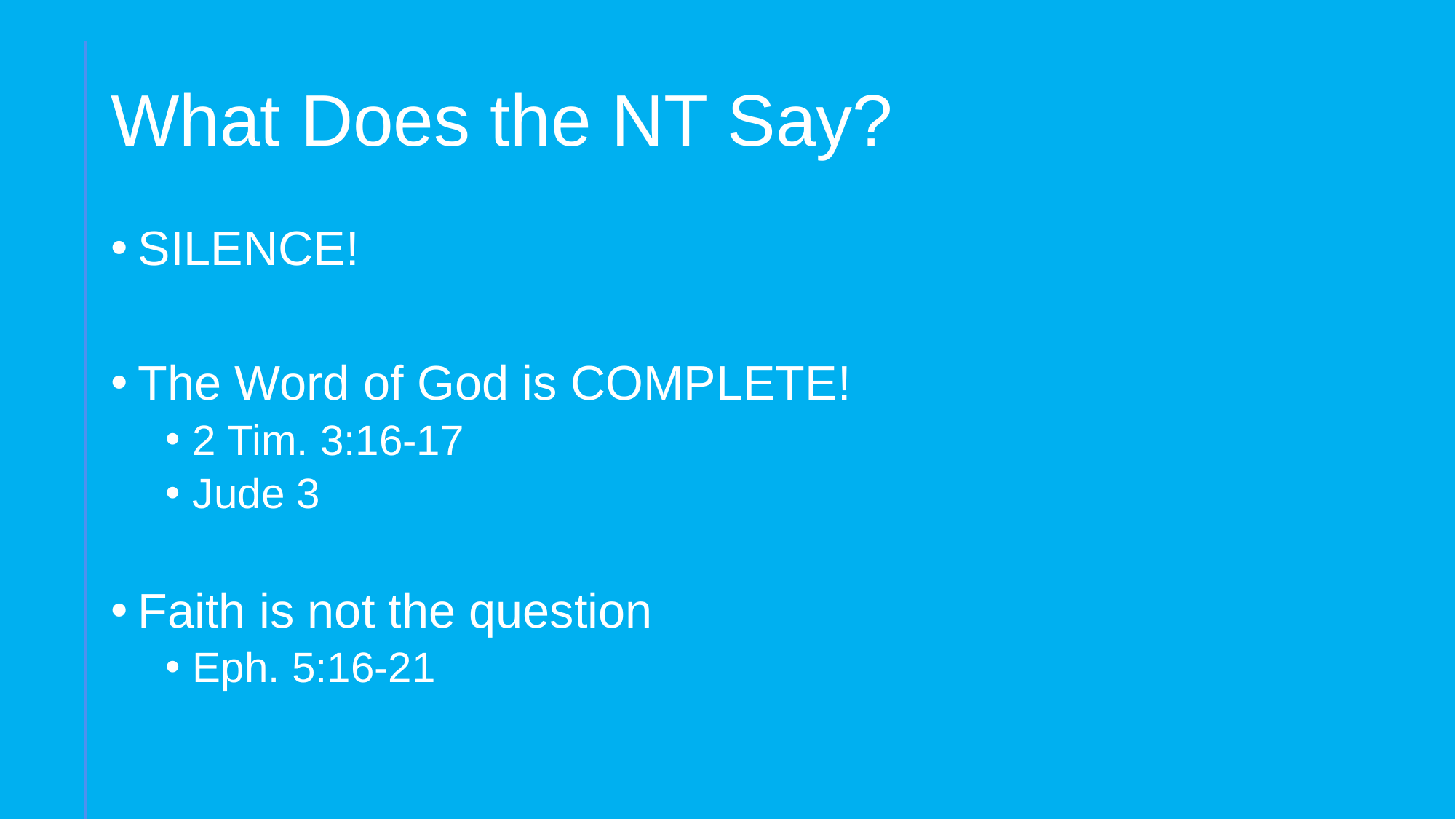

# What Does the NT Say?
SILENCE!

The Word of God is COMPLETE!
2 Tim. 3:16-17
Jude 3

Faith is not the question
Eph. 5:16-21